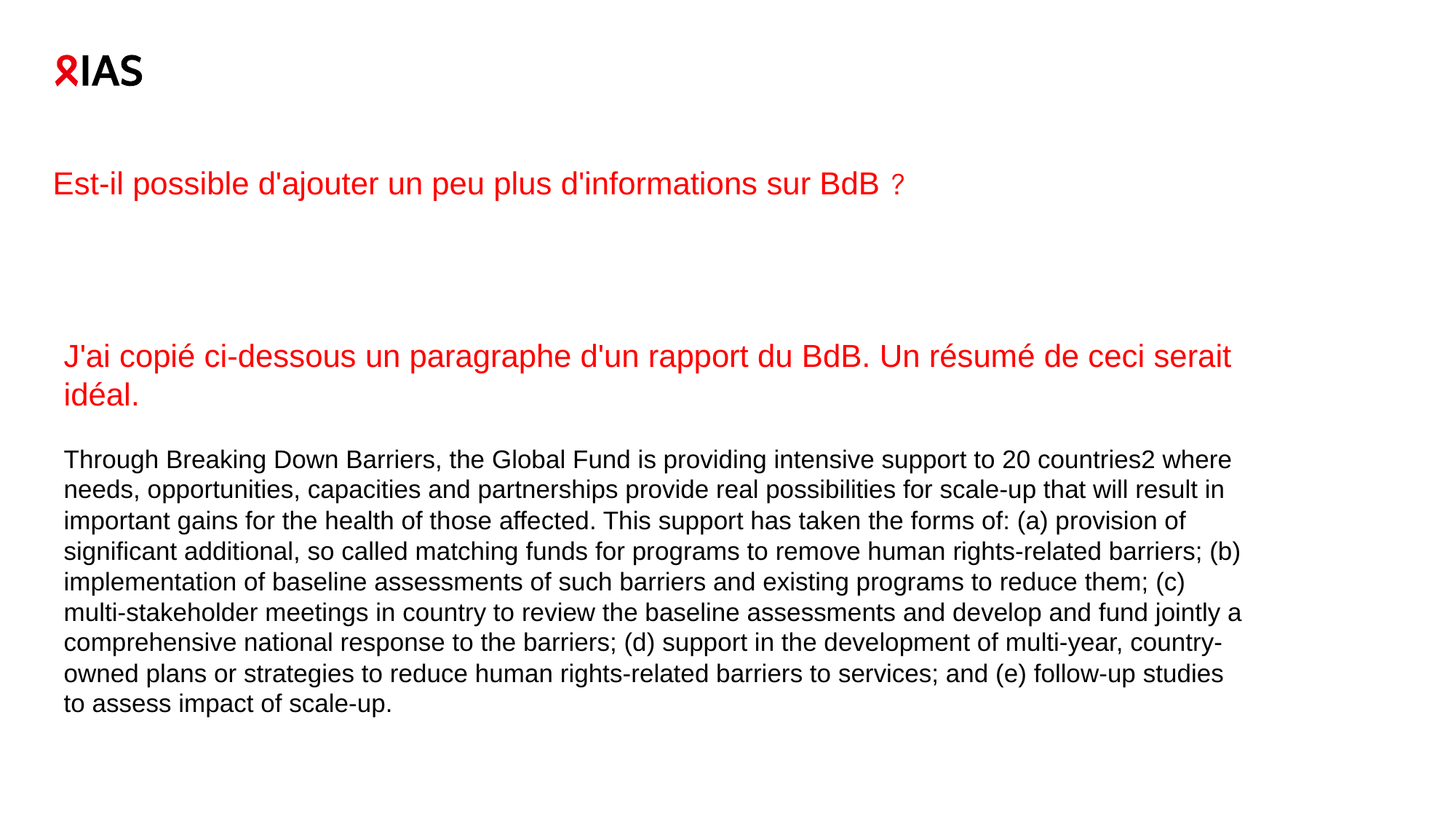

# Est-il possible d'ajouter un peu plus d'informations sur BdB ?
J'ai copié ci-dessous un paragraphe d'un rapport du BdB. Un résumé de ceci serait idéal.

Through Breaking Down Barriers, the Global Fund is providing intensive support to 20 countries2 where needs, opportunities, capacities and partnerships provide real possibilities for scale-up that will result in important gains for the health of those affected. This support has taken the forms of: (a) provision of significant additional, so called matching funds for programs to remove human rights-related barriers; (b) implementation of baseline assessments of such barriers and existing programs to reduce them; (c) multi-stakeholder meetings in country to review the baseline assessments and develop and fund jointly a comprehensive national response to the barriers; (d) support in the development of multi-year, country-owned plans or strategies to reduce human rights-related barriers to services; and (e) follow-up studies to assess impact of scale-up.